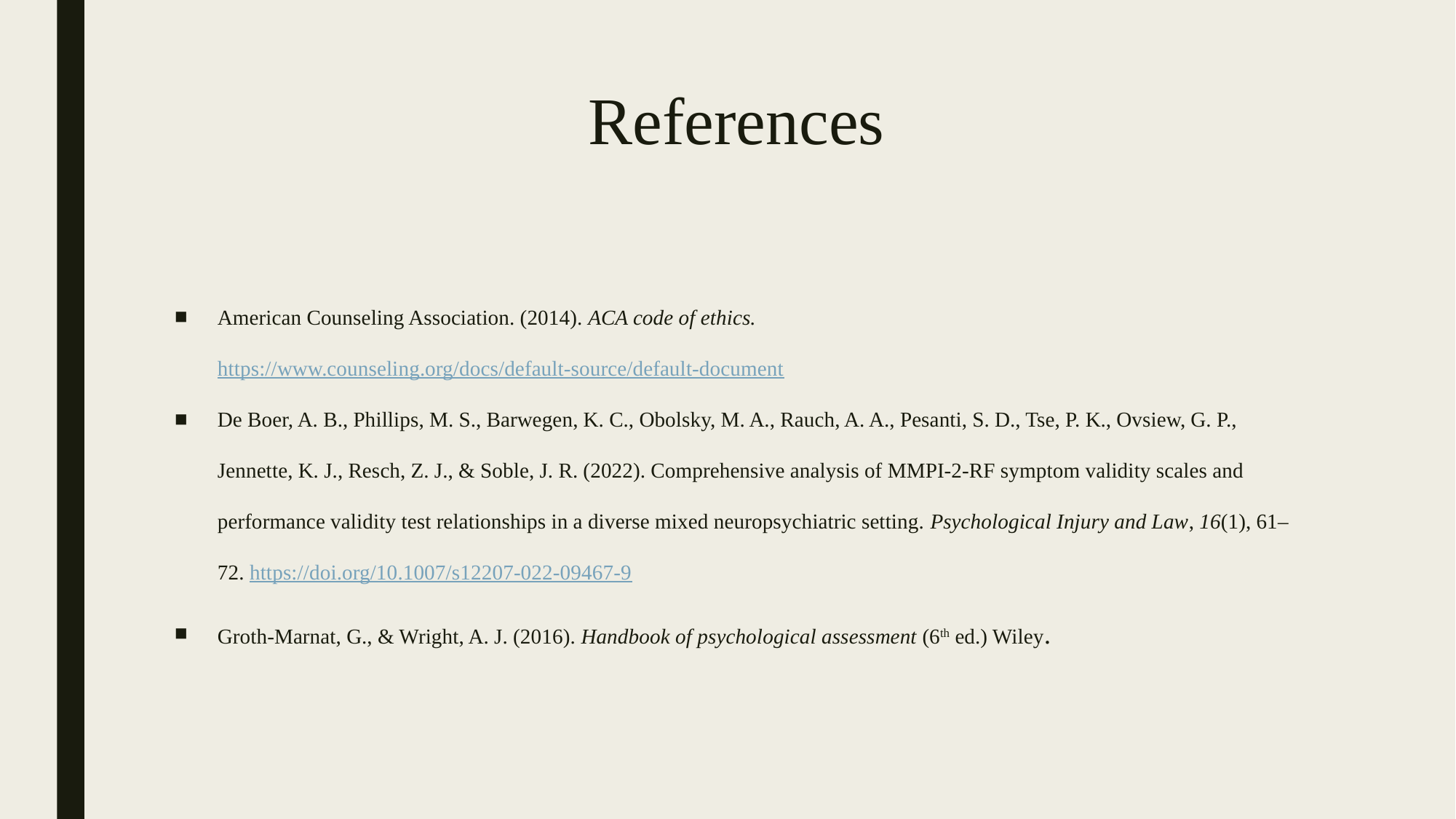

# References
American Counseling Association. (2014). ACA code of ethics. https://www.counseling.org/docs/default-source/default-document
De Boer, A. B., Phillips, M. S., Barwegen, K. C., Obolsky, M. A., Rauch, A. A., Pesanti, S. D., Tse, P. K., Ovsiew, G. P., Jennette, K. J., Resch, Z. J., & Soble, J. R. (2022). Comprehensive analysis of MMPI-2-RF symptom validity scales and performance validity test relationships in a diverse mixed neuropsychiatric setting. Psychological Injury and Law, 16(1), 61–72. https://doi.org/10.1007/s12207-022-09467-9
Groth-Marnat, G., & Wright, A. J. (2016). Handbook of psychological assessment (6th ed.) Wiley.